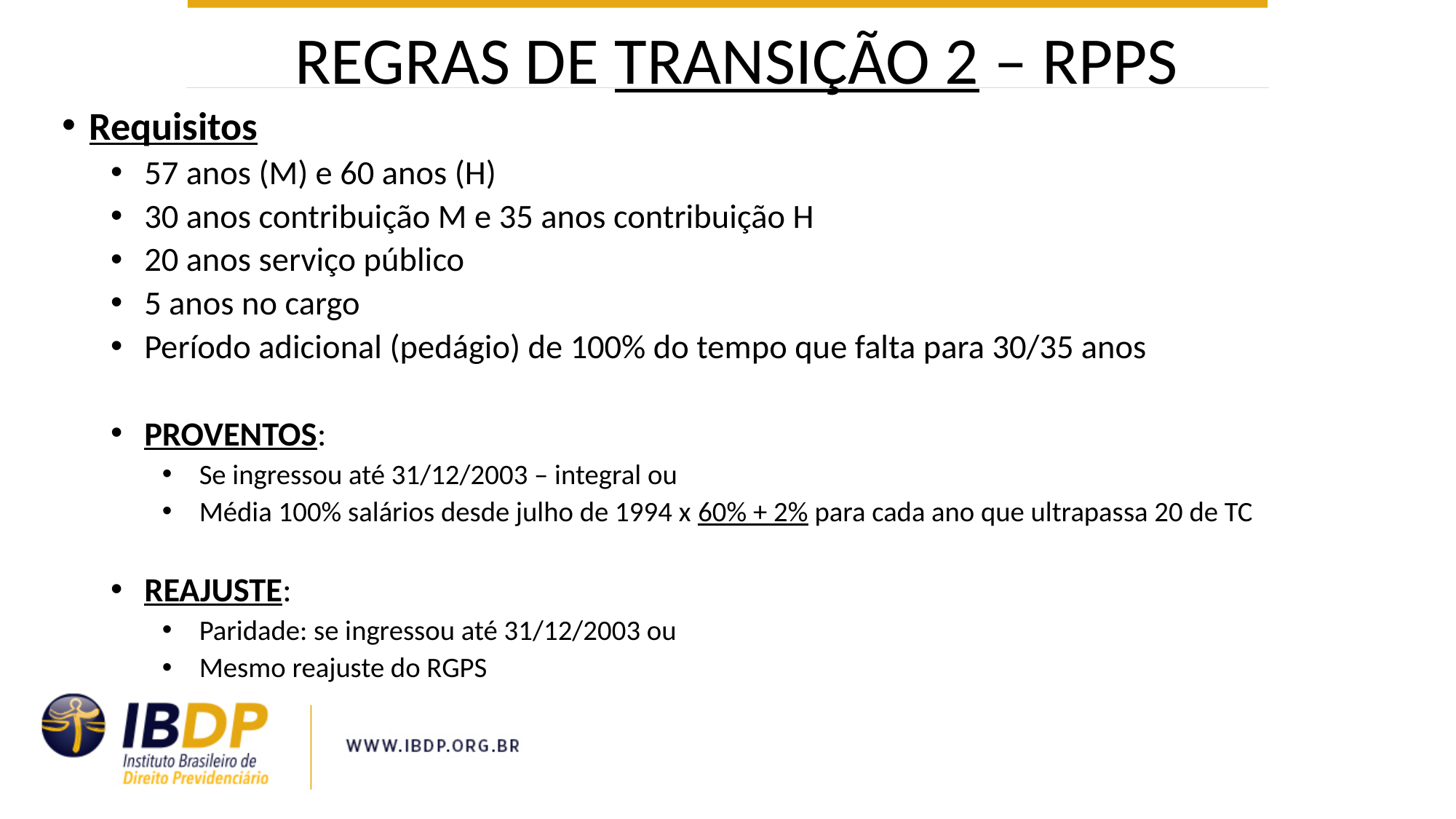

REGRAS DE TRANSIÇÃO 2 – RPPS
Requisitos
57 anos (M) e 60 anos (H)
30 anos contribuição M e 35 anos contribuição H
20 anos serviço público
5 anos no cargo
Período adicional (pedágio) de 100% do tempo que falta para 30/35 anos

PROVENTOS:
Se ingressou até 31/12/2003 – integral ou
Média 100% salários desde julho de 1994 x 60% + 2% para cada ano que ultrapassa 20 de TC

REAJUSTE:
Paridade: se ingressou até 31/12/2003 ou
Mesmo reajuste do RGPS